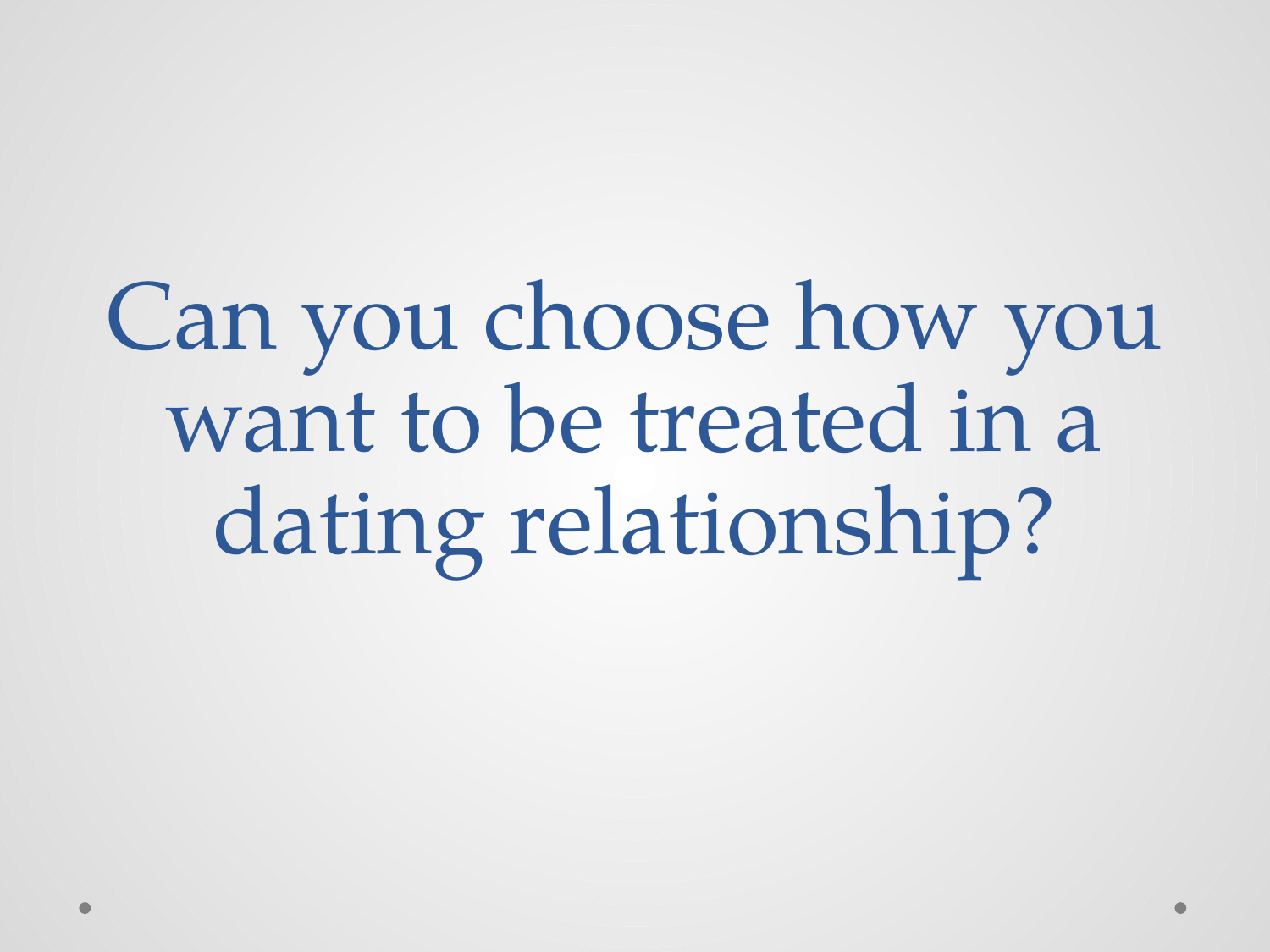

# Can you choose how you want to be treated in a dating relationship?